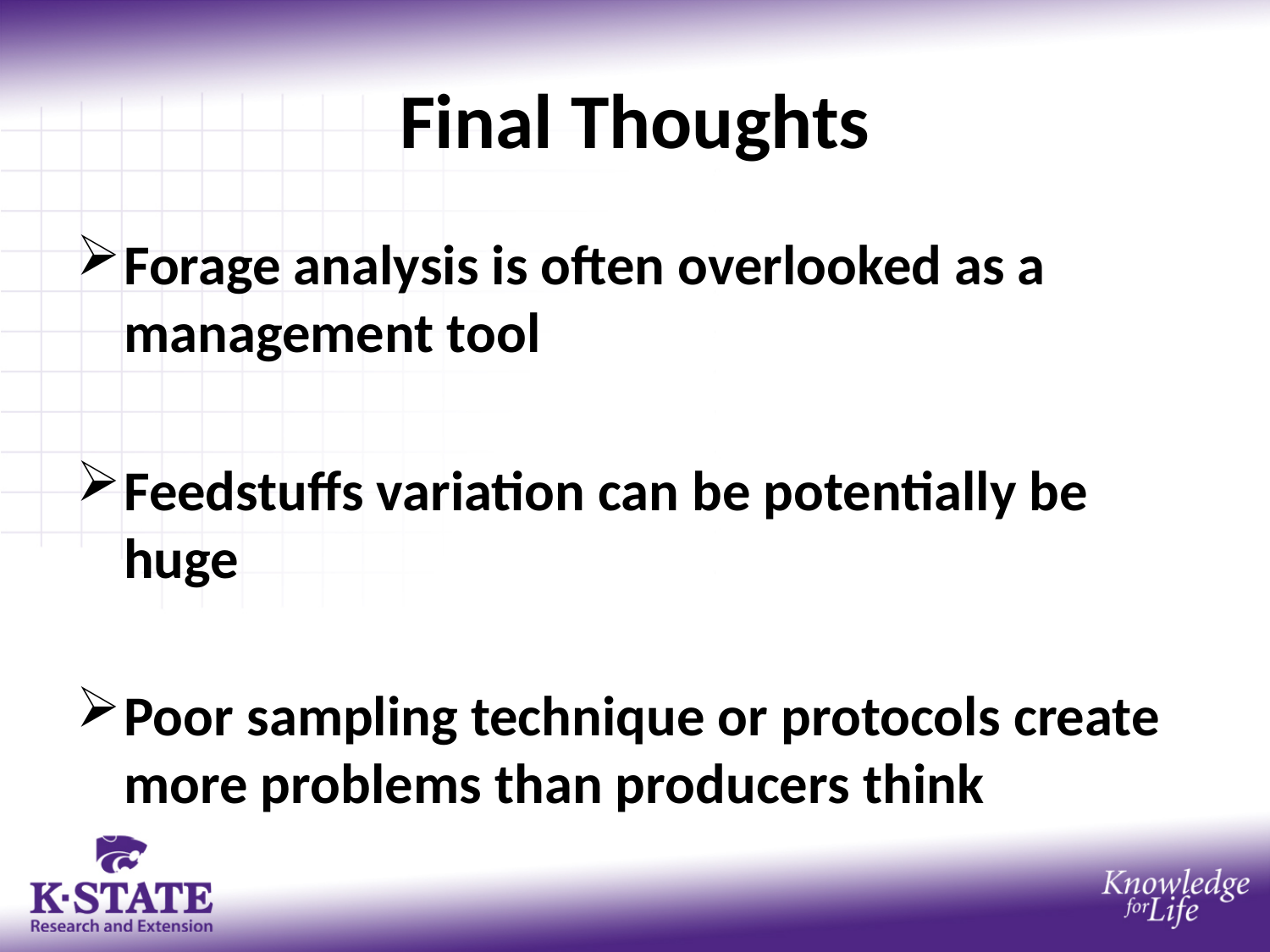

# Final Thoughts
Forage analysis is often overlooked as a management tool

Feedstuffs variation can be potentially be huge

Poor sampling technique or protocols create more problems than producers think